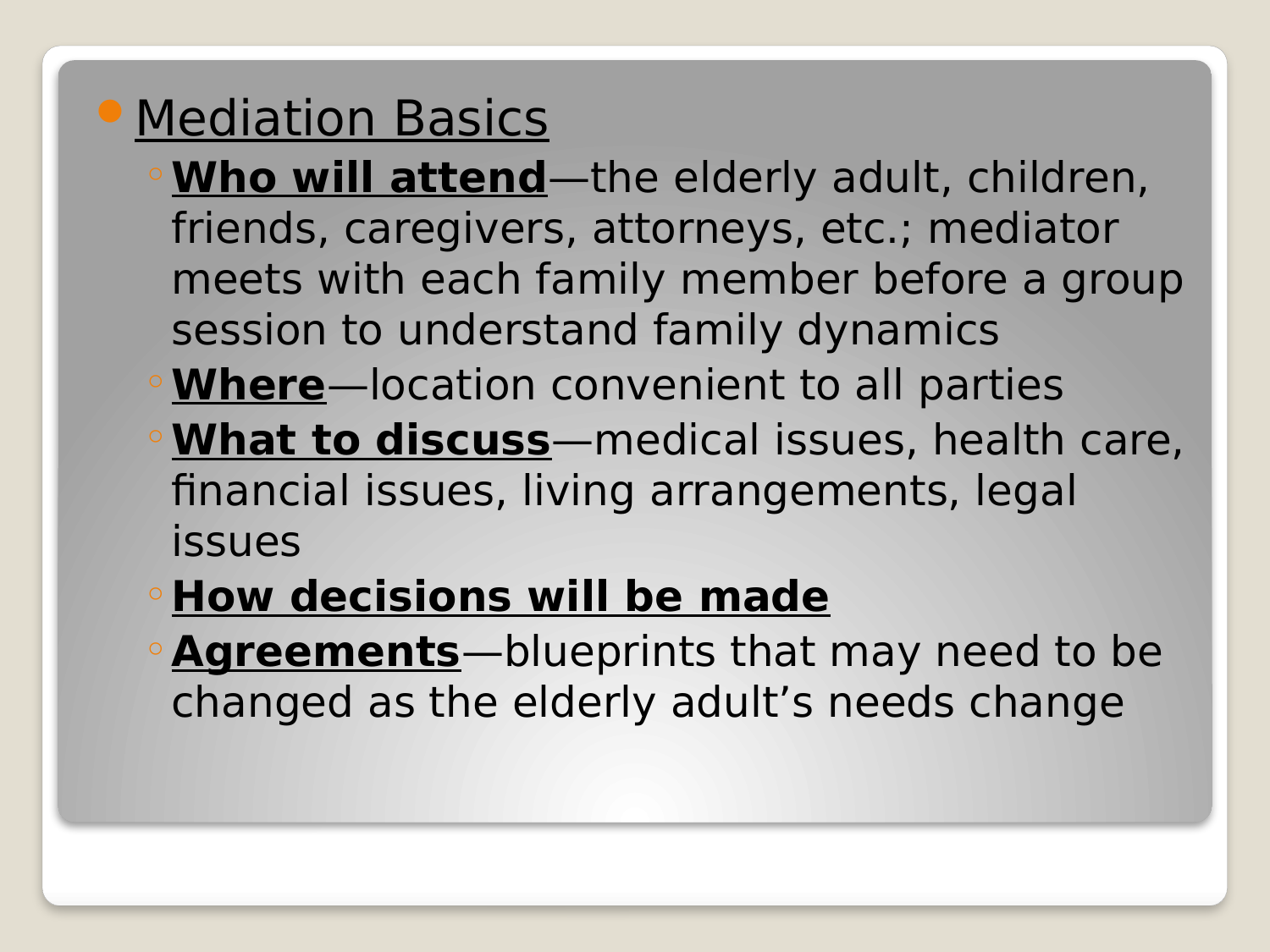

Mediation Basics
Who will attend—the elderly adult, children, friends, caregivers, attorneys, etc.; mediator meets with each family member before a group session to understand family dynamics
Where—location convenient to all parties
What to discuss—medical issues, health care, financial issues, living arrangements, legal issues
How decisions will be made
Agreements—blueprints that may need to be changed as the elderly adult’s needs change

#